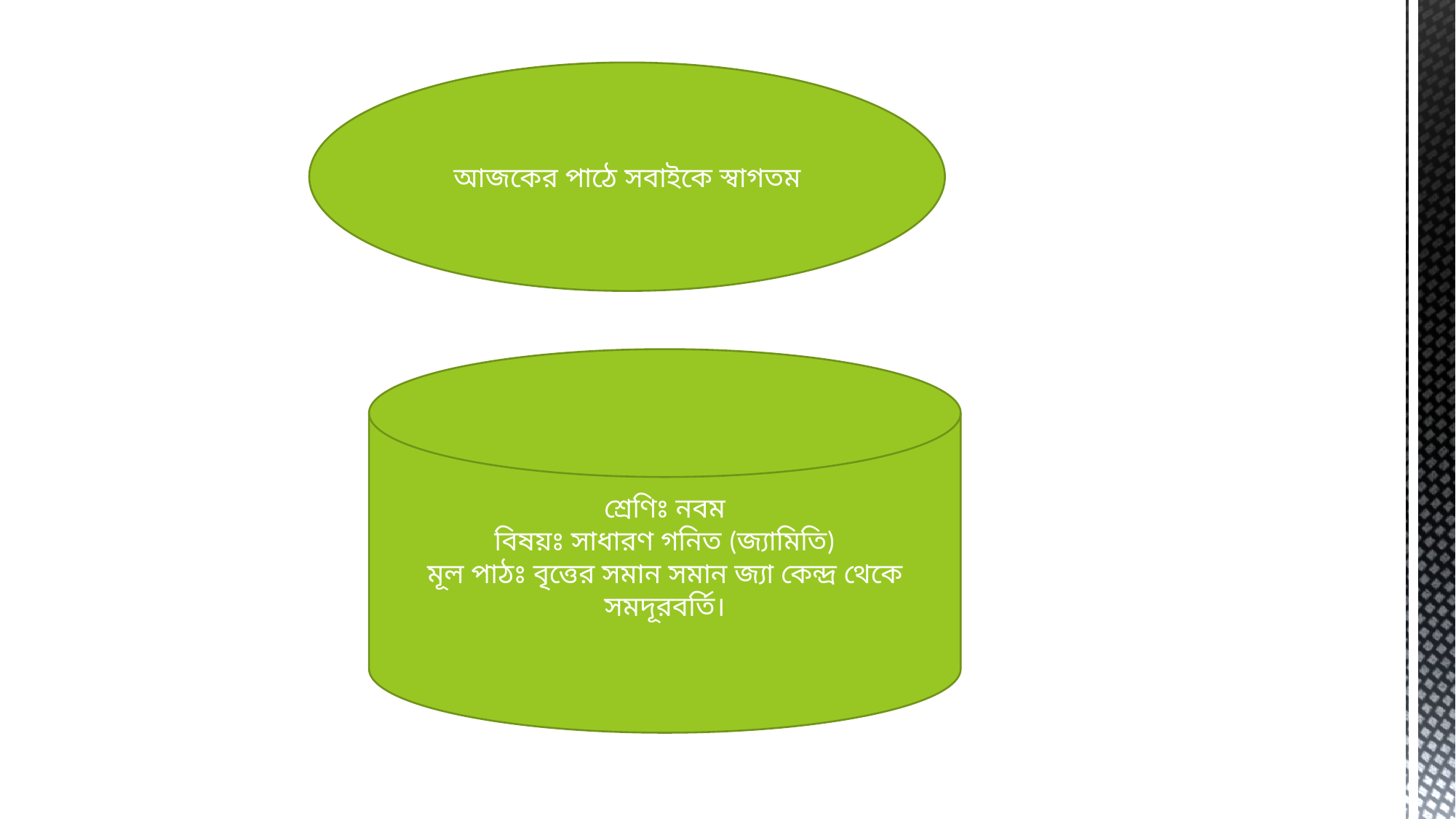

আজকের পাঠে সবাইকে স্বাগতম

শ্রেণিঃ নবম
বিষয়ঃ সাধারণ গনিত (জ্যামিতি)
মূল পাঠঃ বৃত্তের সমান সমান জ্যা কেন্দ্র থেকে সমদূরবর্তি।